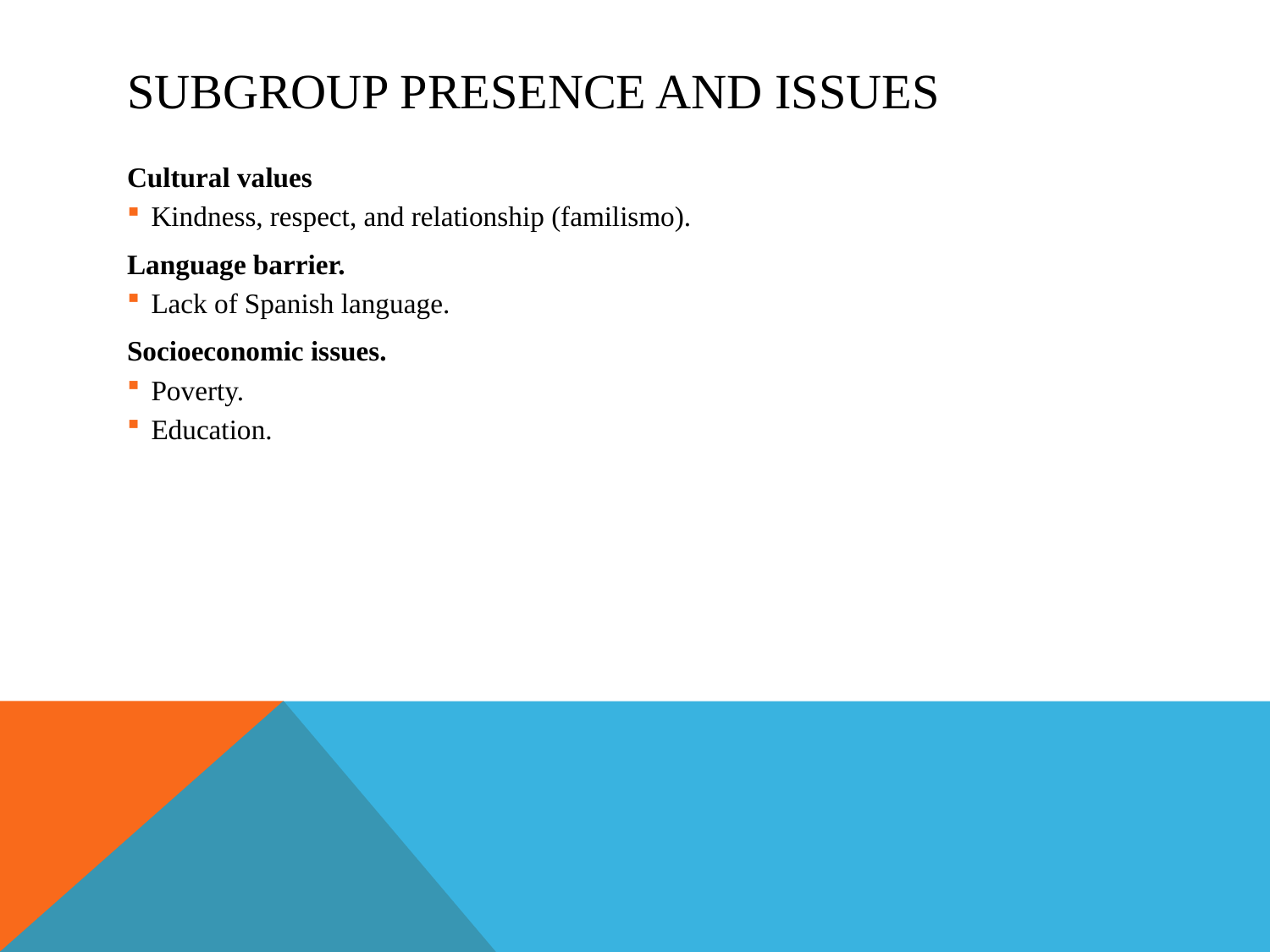

# Subgroup presence and issues
Cultural values
Kindness, respect, and relationship (familismo).
Language barrier.
Lack of Spanish language.
Socioeconomic issues.
Poverty.
Education.